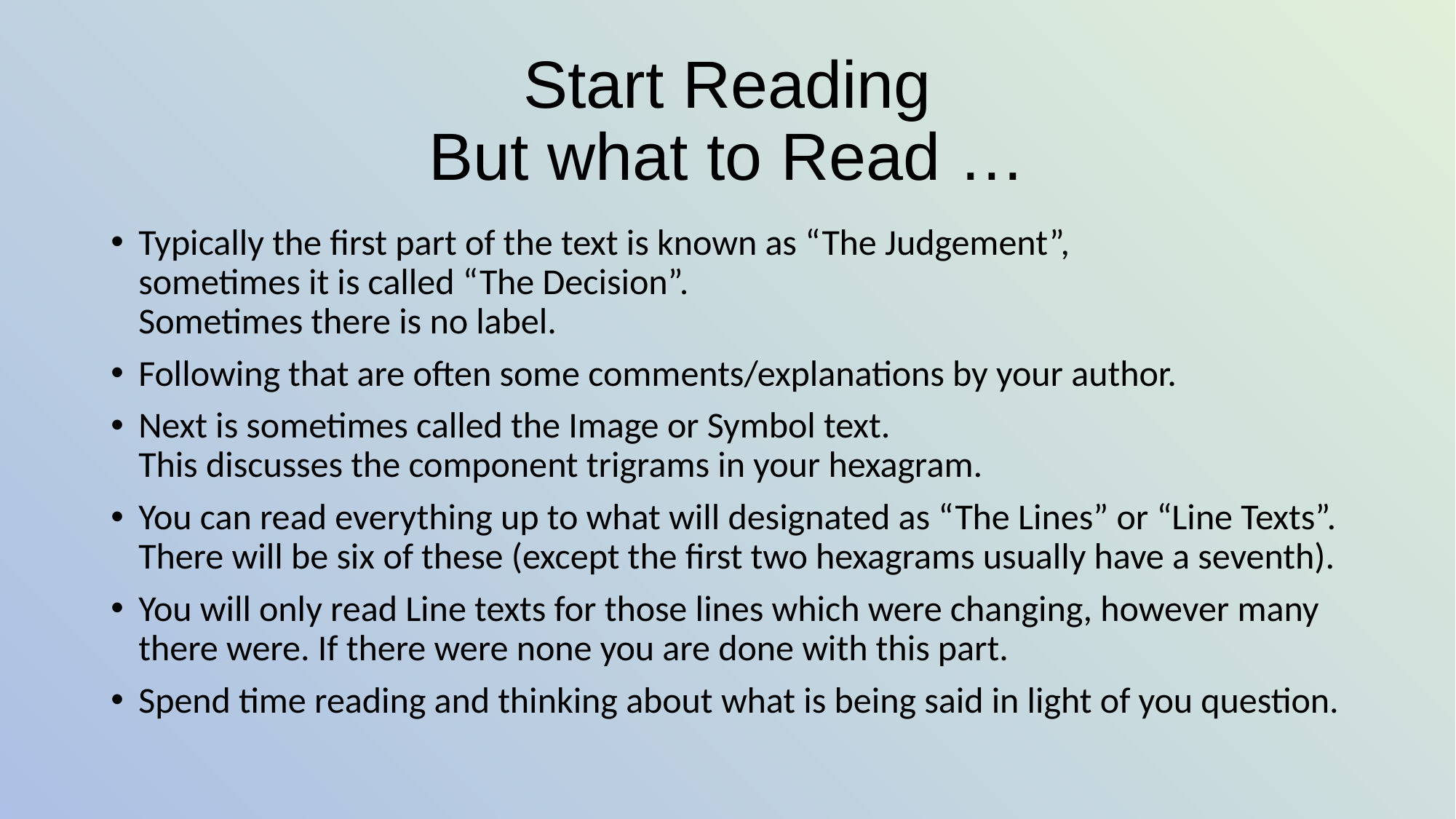

# Start Reading But what to Read …
Typically the first part of the text is known as “The Judgement”,
sometimes it is called “The Decision”.
Sometimes there is no label.
Following that are often some comments/explanations by your author.
Next is sometimes called the Image or Symbol text.
This discusses the component trigrams in your hexagram.
You can read everything up to what will designated as “The Lines” or “Line Texts”.
There will be six of these (except the first two hexagrams usually have a seventh).
You will only read Line texts for those lines which were changing, however many there were. If there were none you are done with this part.
Spend time reading and thinking about what is being said in light of you question.